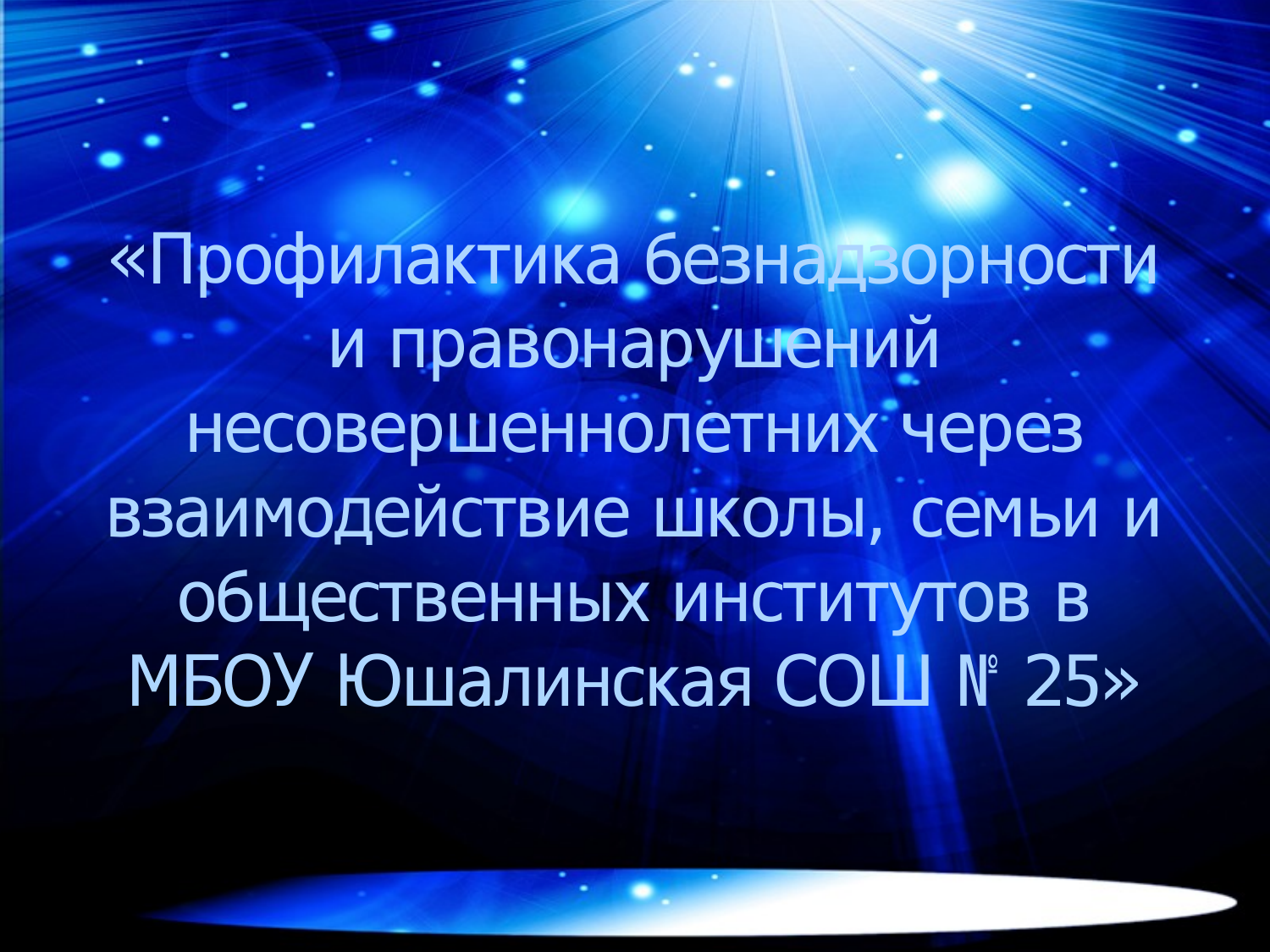

# «Профилактика безнадзорности и правонарушений несовершеннолетних через взаимодействие школы, семьи и общественных институтов в МБОУ Юшалинская СОШ № 25»